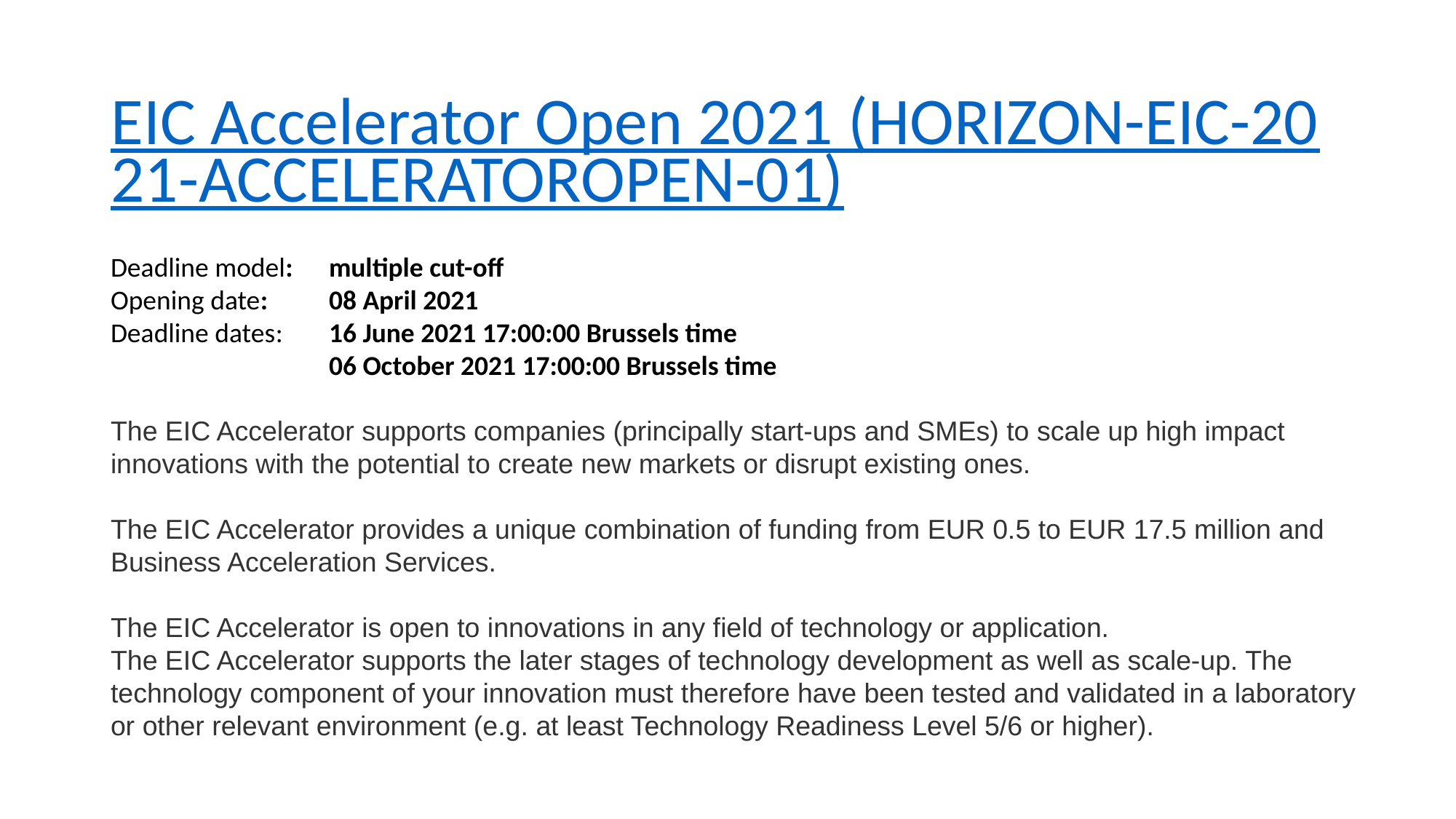

# EIC Accelerator Open 2021 (HORIZON-EIC-2021-ACCELERATOROPEN-01)
Deadline model:	multiple cut-off
Opening date: 	08 April 2021
Deadline dates: 	16 June 2021 17:00:00 Brussels time
		06 October 2021 17:00:00 Brussels time

The EIC Accelerator supports companies (principally start-ups and SMEs) to scale up high impact innovations with the potential to create new markets or disrupt existing ones.

The EIC Accelerator provides a unique combination of funding from EUR 0.5 to EUR 17.5 million and Business Acceleration Services.

The EIC Accelerator is open to innovations in any field of technology or application.
The EIC Accelerator supports the later stages of technology development as well as scale-up. The technology component of your innovation must therefore have been tested and validated in a laboratory or other relevant environment (e.g. at least Technology Readiness Level 5/6 or higher).